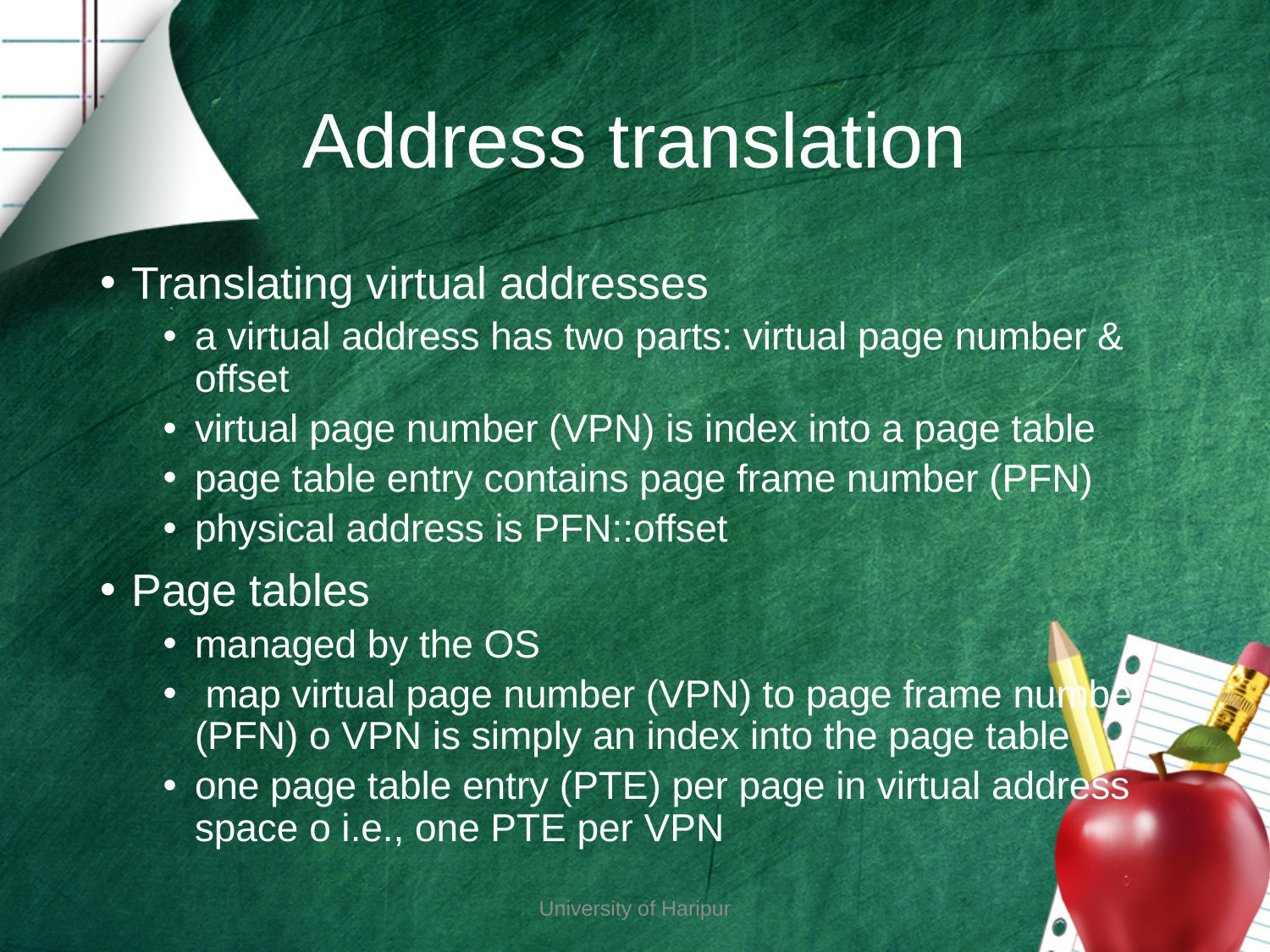

# Address translation
Translating virtual addresses
a virtual address has two parts: virtual page number & offset
virtual page number (VPN) is index into a page table
page table entry contains page frame number (PFN)
physical address is PFN::offset
Page tables
managed by the OS
 map virtual page number (VPN) to page frame number (PFN) o VPN is simply an index into the page table
one page table entry (PTE) per page in virtual address space o i.e., one PTE per VPN
University of Haripur